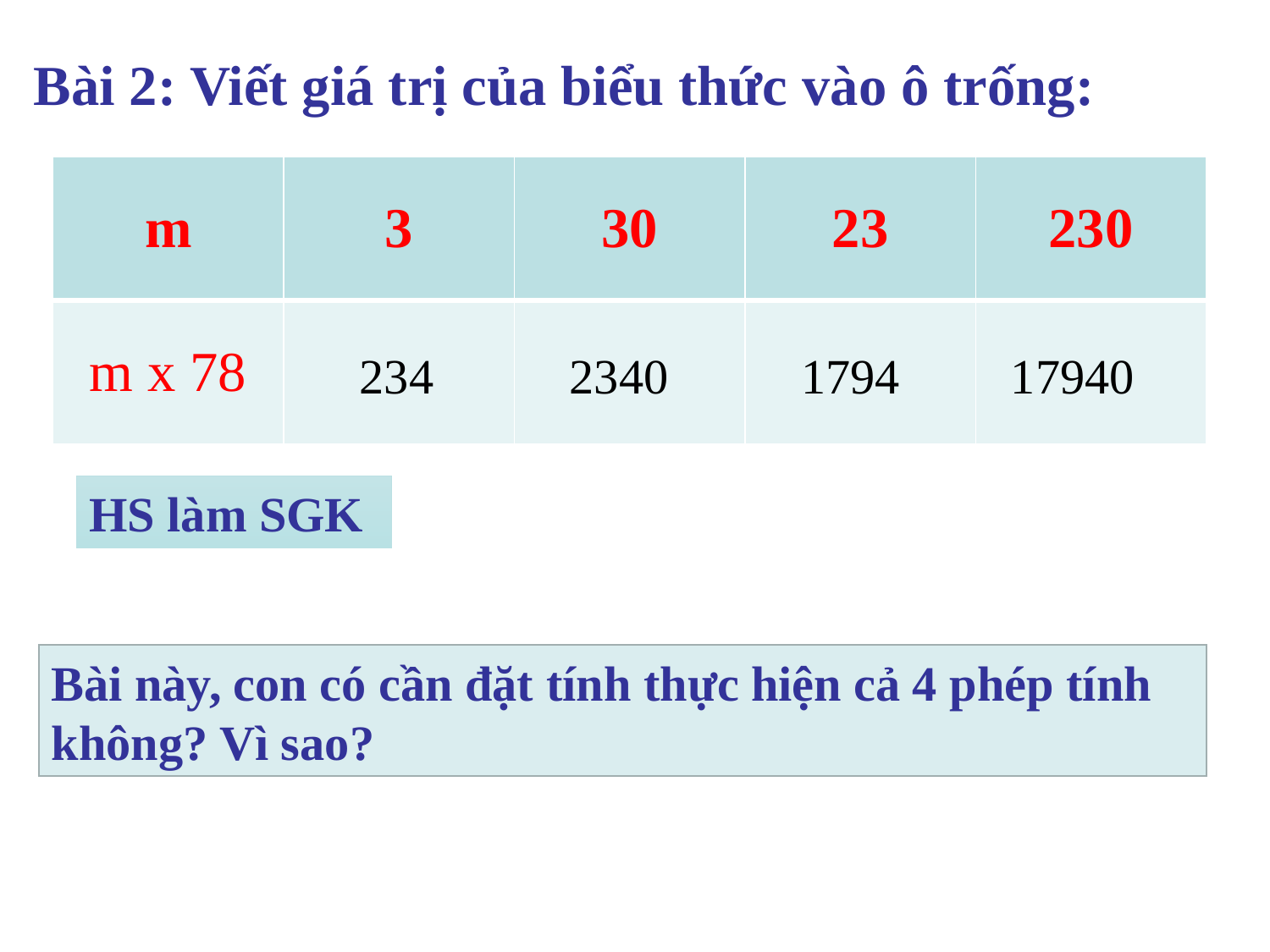

Bài 2: Viết giá trị của biểu thức vào ô trống:
| m | 3 | 30 | 23 | 230 |
| --- | --- | --- | --- | --- |
| m x 78 |  |  |  |  |
234
2340
1794
17940
HS làm SGK
Bài này, con có cần đặt tính thực hiện cả 4 phép tính không? Vì sao?